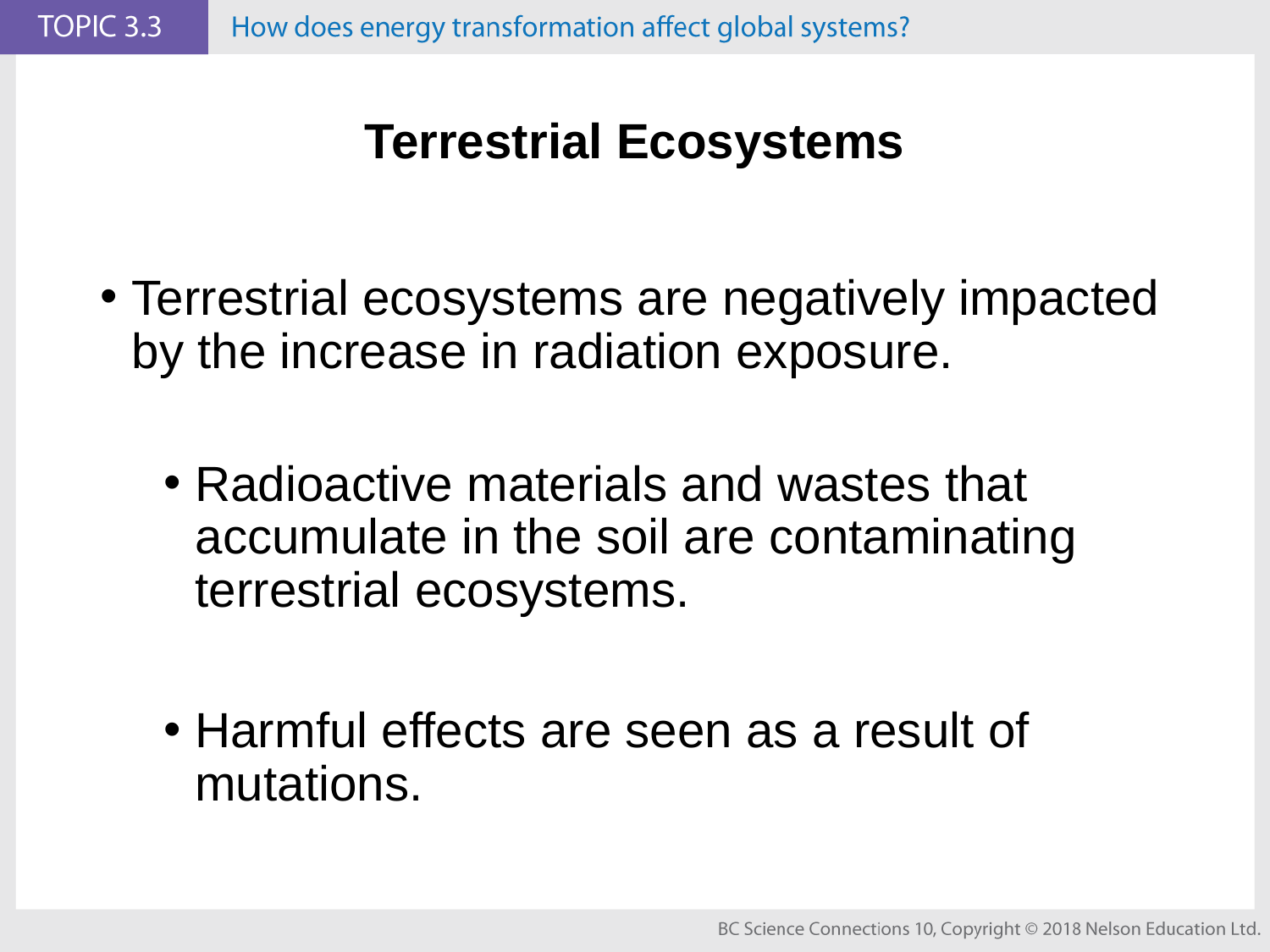

# Terrestrial Ecosystems
Terrestrial ecosystems are negatively impacted by the increase in radiation exposure.

Radioactive materials and wastes that accumulate in the soil are contaminating terrestrial ecosystems.

Harmful effects are seen as a result of mutations.